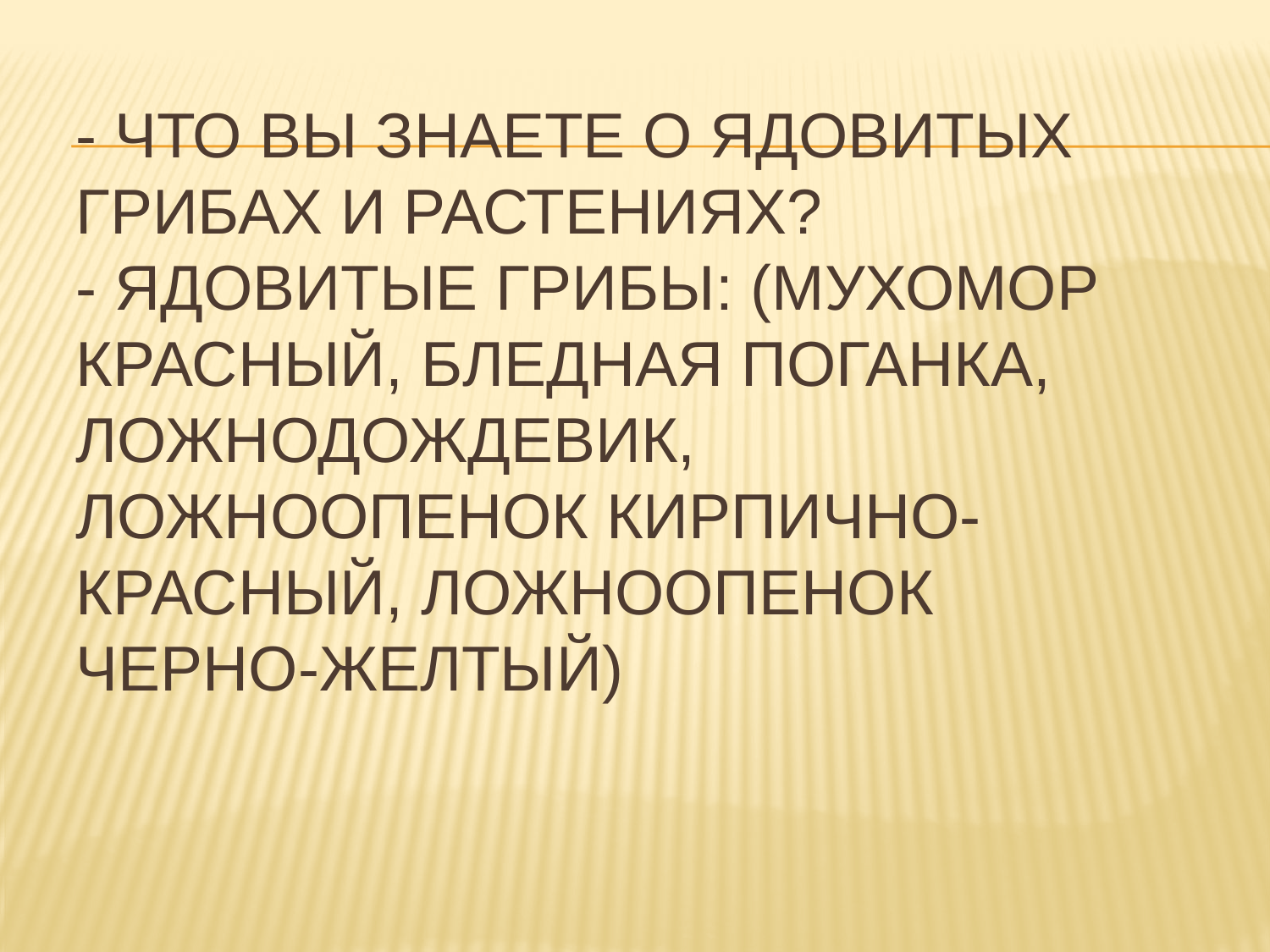

# - Что вы знаете о ядовитых грибах и растениях? - Ядовитые грибы: (мухомор красный, бледная поганка, ложнодождевик, ложноопенок кирпично-красный, ложноопенок черно-желтый)